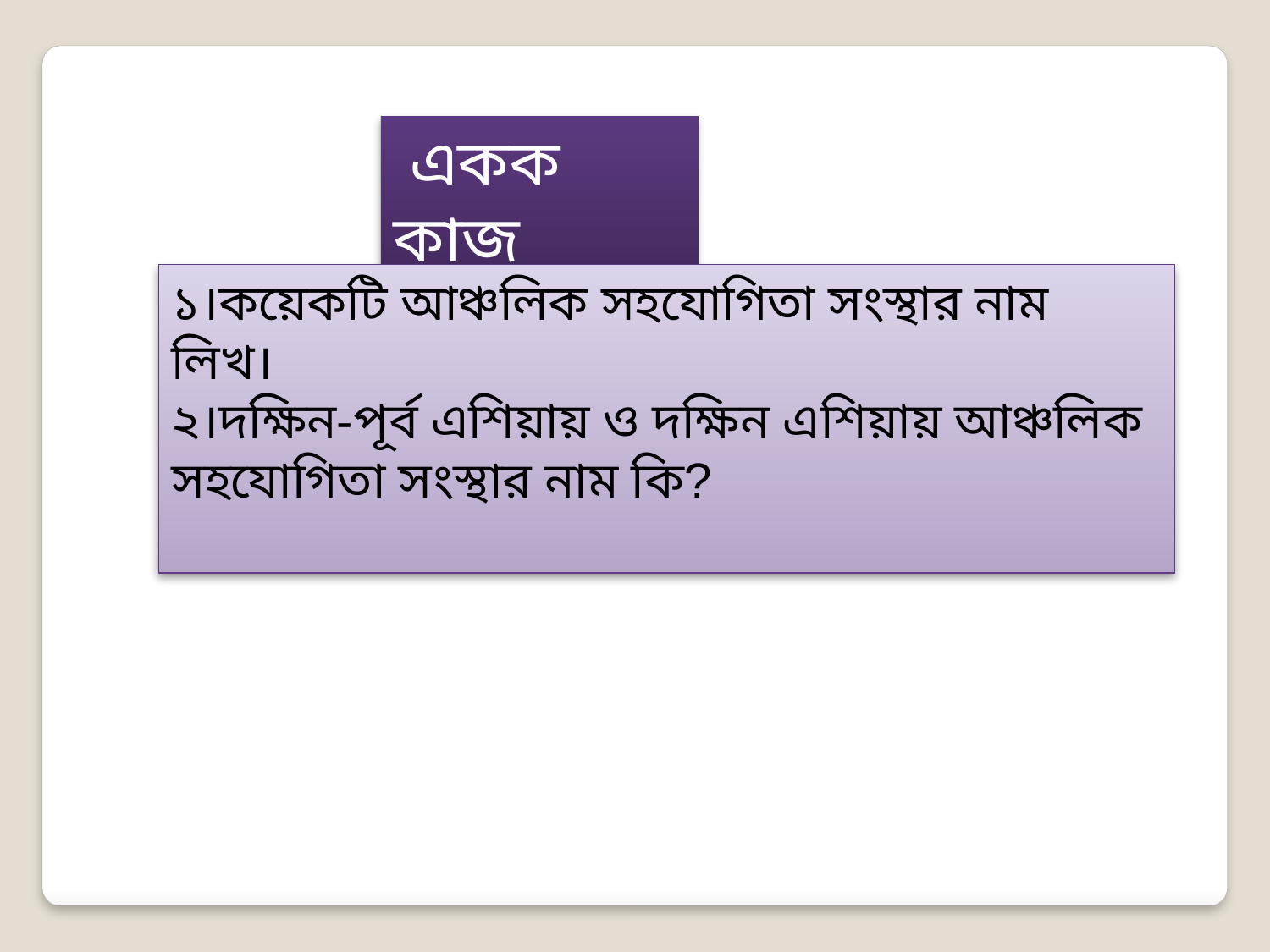

একক কাজ
১।কয়েকটি আঞ্চলিক সহযোগিতা সংস্থার নাম লিখ।
২।দক্ষিন-পূর্ব এশিয়ায় ও দক্ষিন এশিয়ায় আঞ্চলিক সহযোগিতা সংস্থার নাম কি?